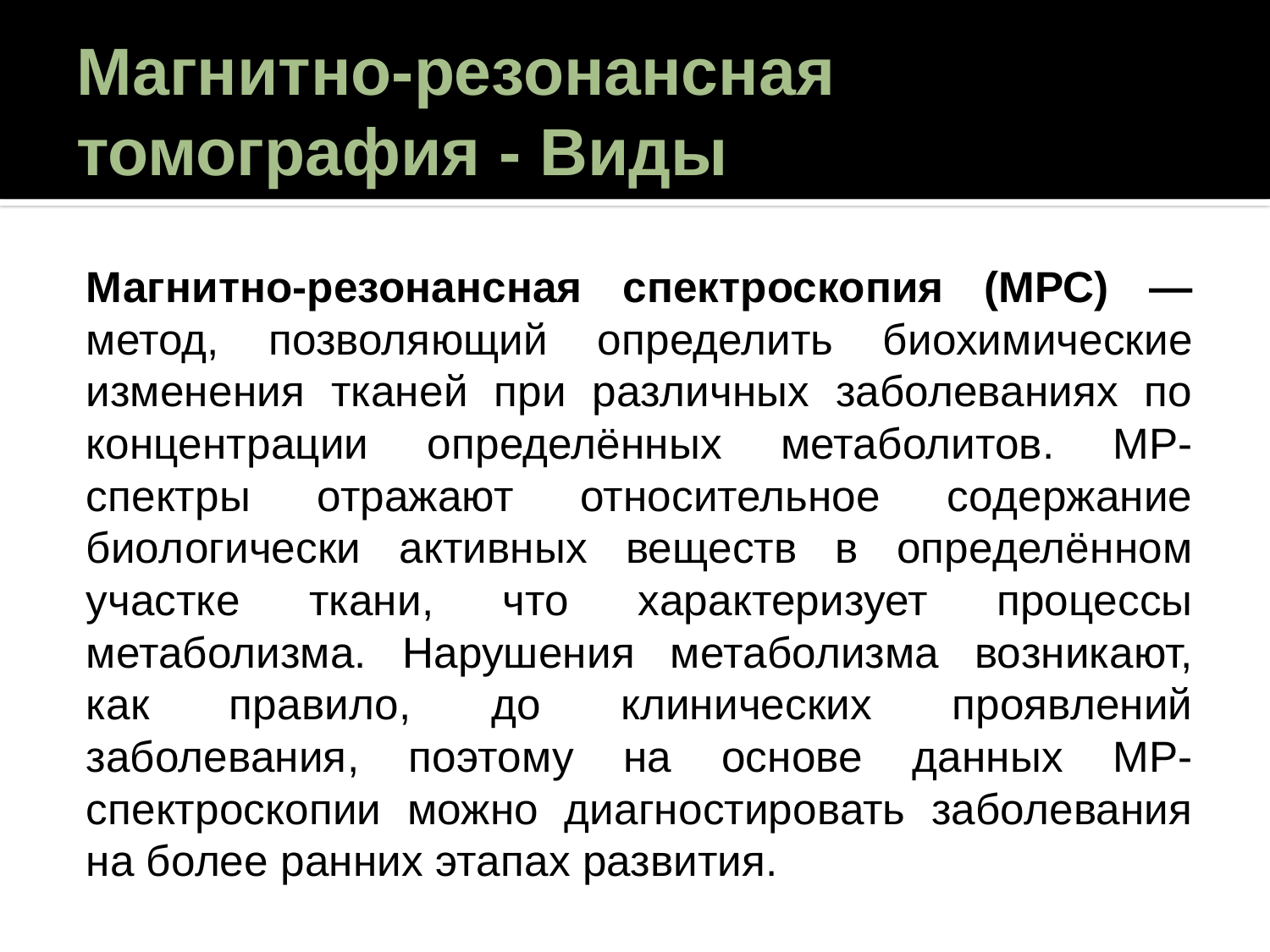

# Магнитно-резонансная томография - Виды
Магнитно-резонансная спектроскопия (МРС) — метод, позволяющий определить биохимические изменения тканей при различных заболеваниях по концентрации определённых метаболитов. МР-спектры отражают относительное содержание биологически активных веществ в определённом участке ткани, что характеризует процессы метаболизма. Нарушения метаболизма возникают, как правило, до клинических проявлений заболевания, поэтому на основе данных МР-спектроскопии можно диагностировать заболевания на более ранних этапах развития.